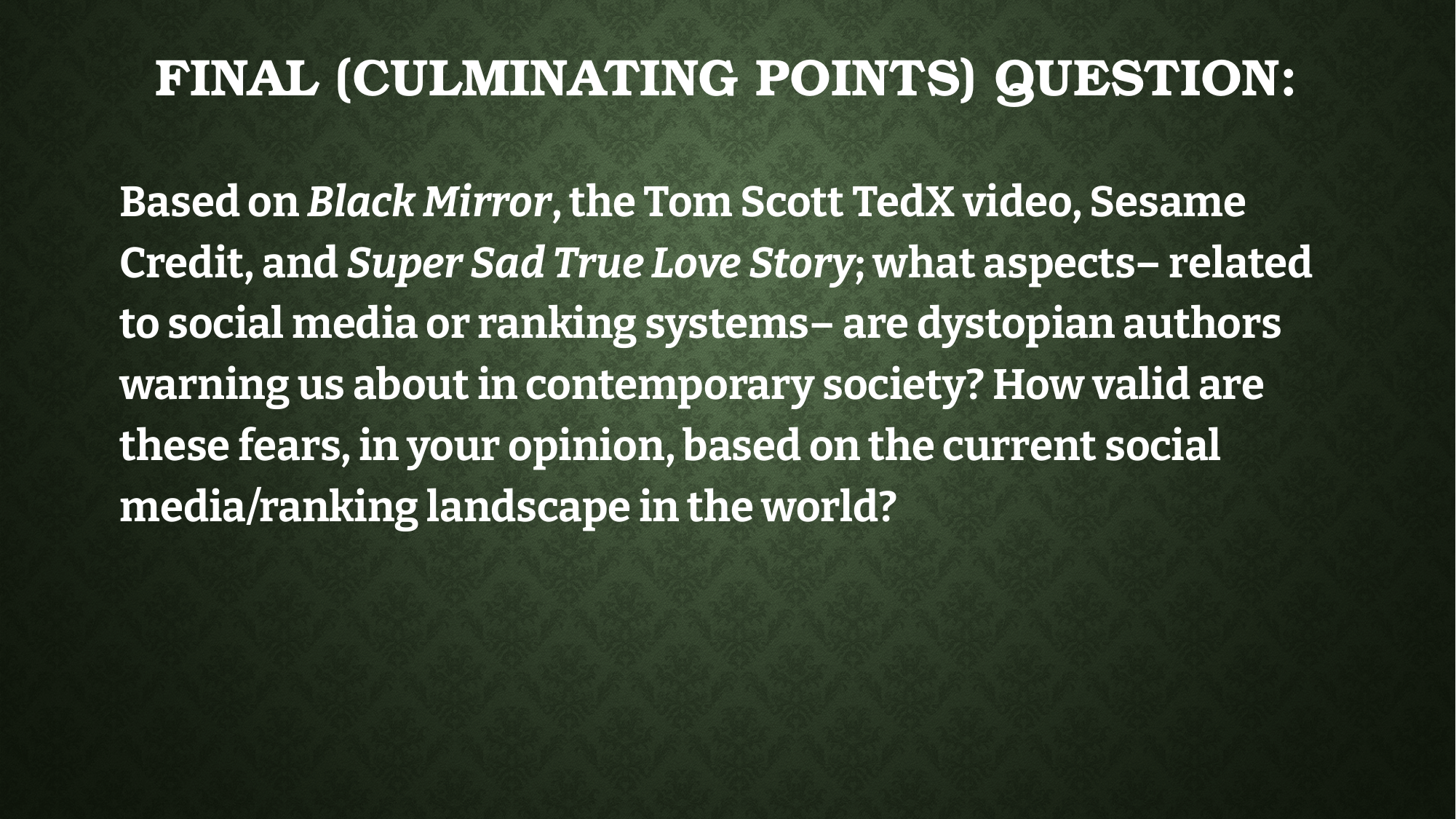

# Final (culminating points) question:
Based on Black Mirror, the Tom Scott TedX video, Sesame Credit, and Super Sad True Love Story; what aspects– related to social media or ranking systems– are dystopian authors warning us about in contemporary society? How valid are these fears, in your opinion, based on the current social media/ranking landscape in the world?